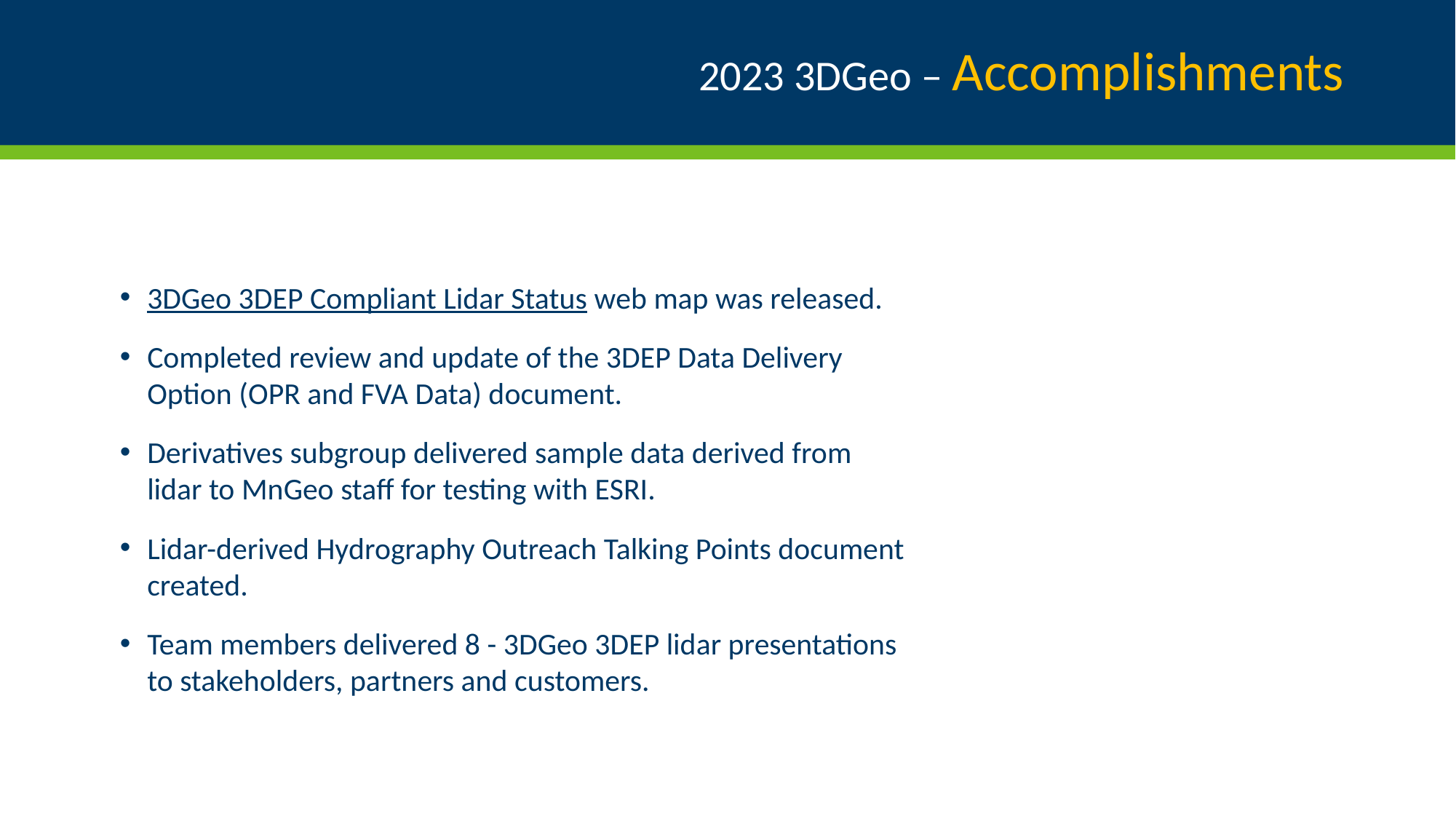

# 2023 3DGeo – Accomplishments

3DGeo 3DEP Compliant Lidar Status web map was released.
Completed review and update of the 3DEP Data Delivery Option (OPR and FVA Data) document.
Derivatives subgroup delivered sample data derived from lidar to MnGeo staff for testing with ESRI.
Lidar-derived Hydrography Outreach Talking Points document created.
Team members delivered 8 - 3DGeo 3DEP lidar presentations to stakeholders, partners and customers.